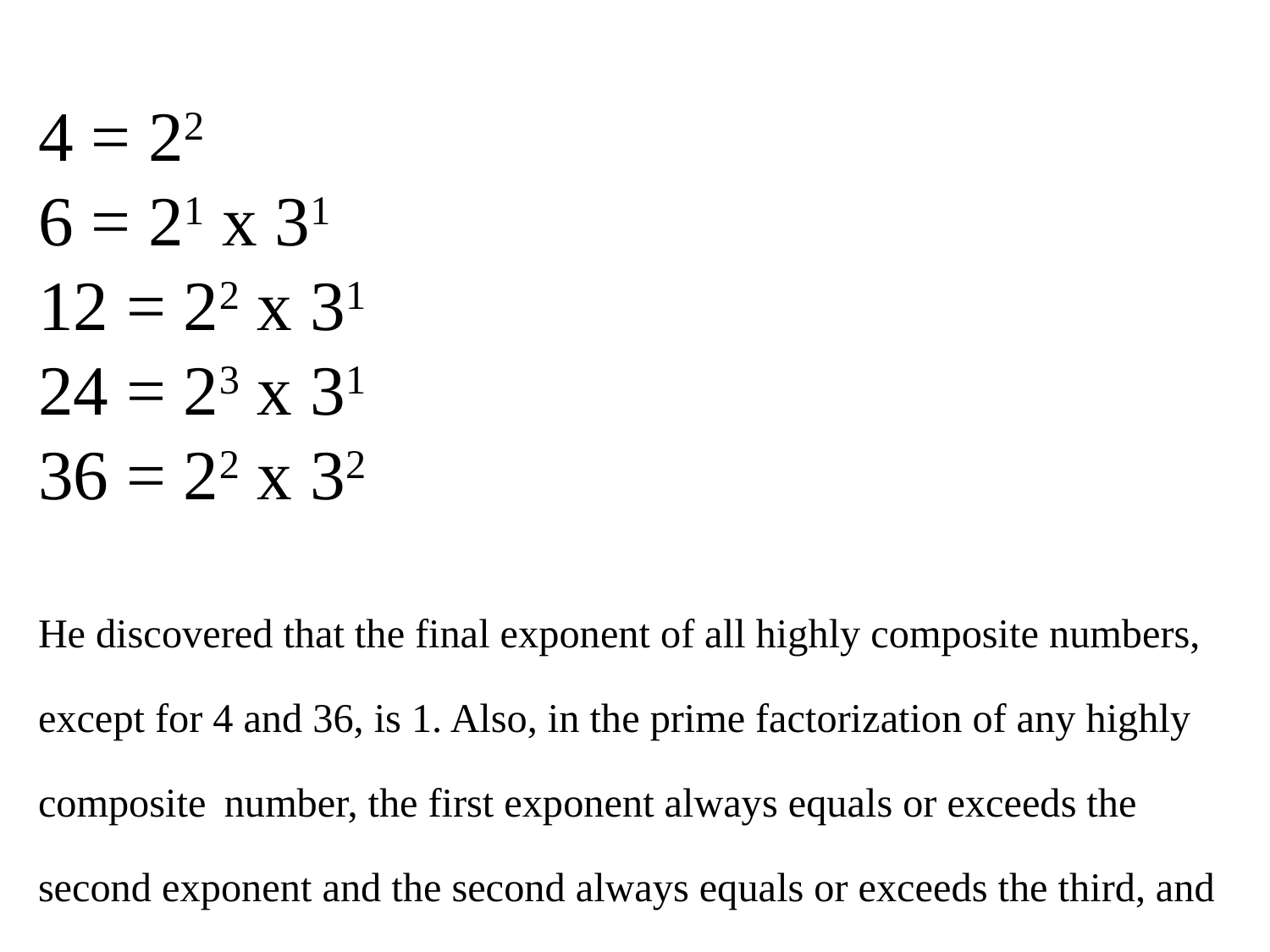

4 = 22
6 = 21 x 31
12 = 22 x 31
24 = 23 x 31
36 = 22 x 32

He discovered that the final exponent of all highly composite numbers, except for 4 and 36, is 1. Also, in the prime factorization of any highly composite number, the first exponent always equals or exceeds the second exponent and the second always equals or exceeds the third, and so on.